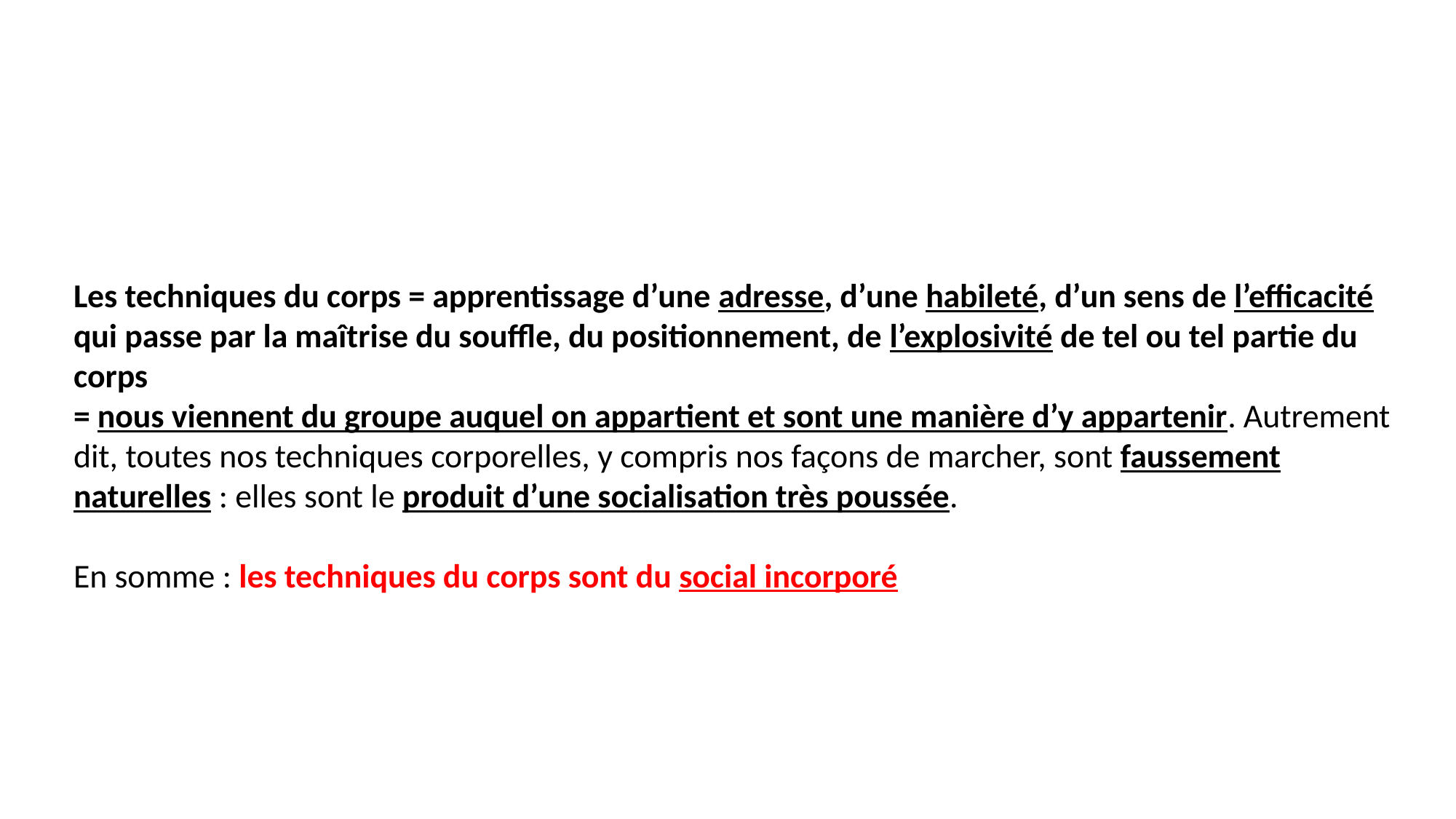

# Les techniques du corps = apprentissage d’une adresse, d’une habileté, d’un sens de l’efficacité qui passe par la maîtrise du souffle, du positionnement, de l’explosivité de tel ou tel partie du corps = nous viennent du groupe auquel on appartient et sont une manière d’y appartenir. Autrement dit, toutes nos techniques corporelles, y compris nos façons de marcher, sont faussement naturelles : elles sont le produit d’une socialisation très poussée. En somme : les techniques du corps sont du social incorporé